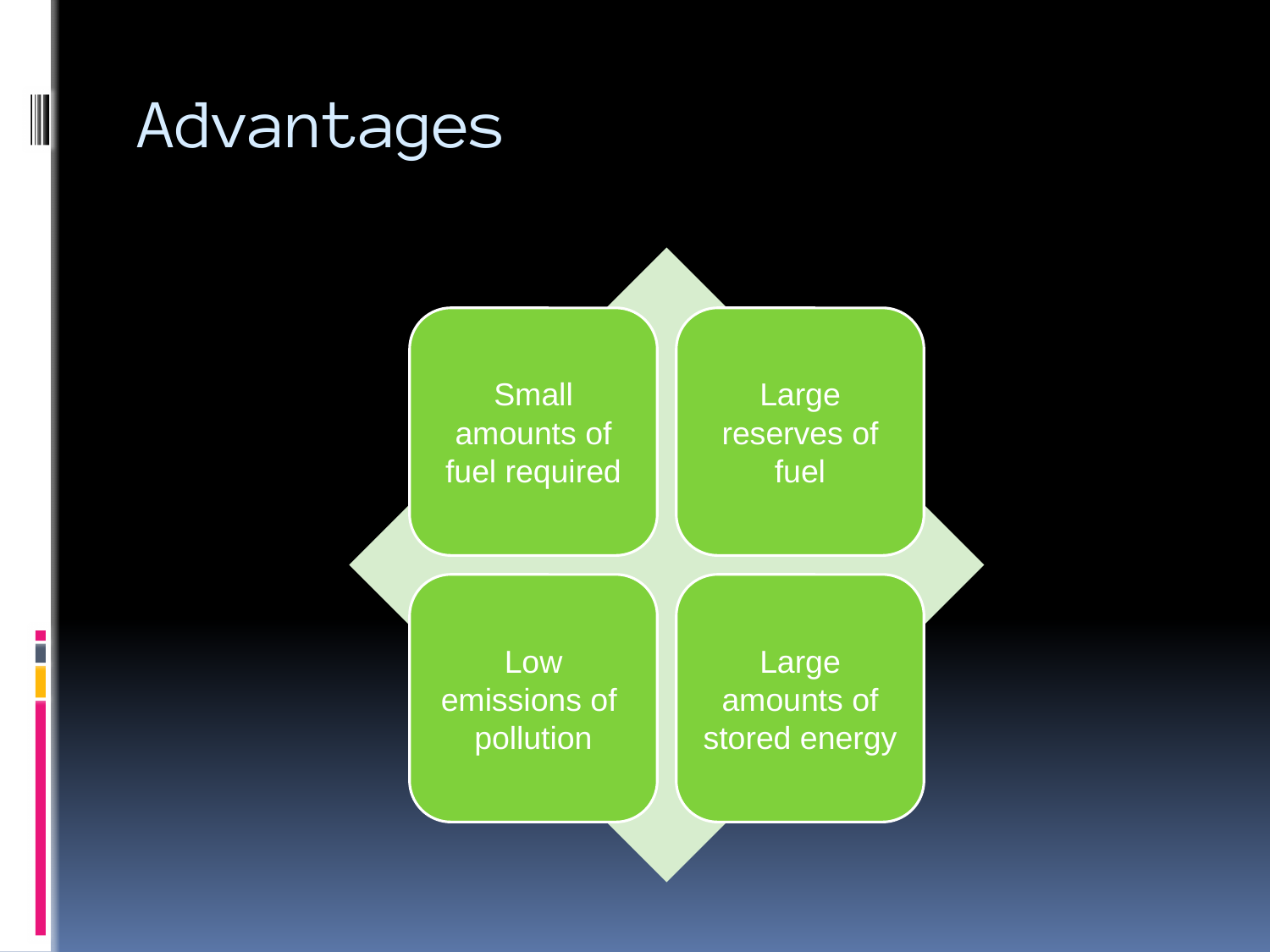

# Advantages
Small amounts of fuel required
Large reserves of fuel
Low emissions of  pollution
Large amounts of stored energy